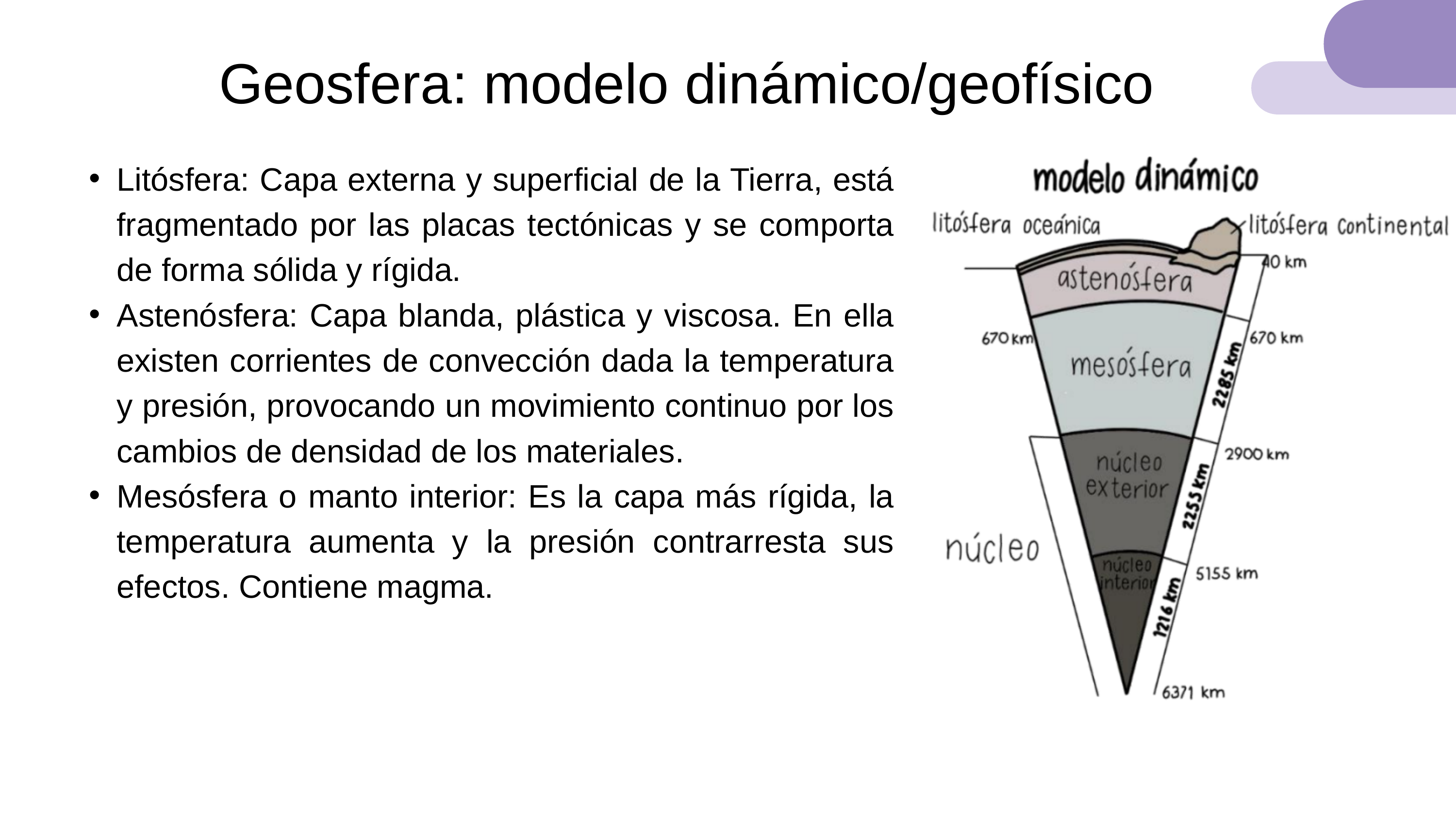

Geosfera: modelo dinámico/geofísico

Litósfera: Capa externa y superficial de la Tierra, está fragmentado por las placas tectónicas y se comporta de forma sólida y rígida.
Astenósfera: Capa blanda, plástica y viscosa. En ella existen corrientes de convección dada la temperatura y presión, provocando un movimiento continuo por los cambios de densidad de los materiales.
Mesósfera o manto interior: Es la capa más rígida, la temperatura aumenta y la presión contrarresta sus efectos. Contiene magma.